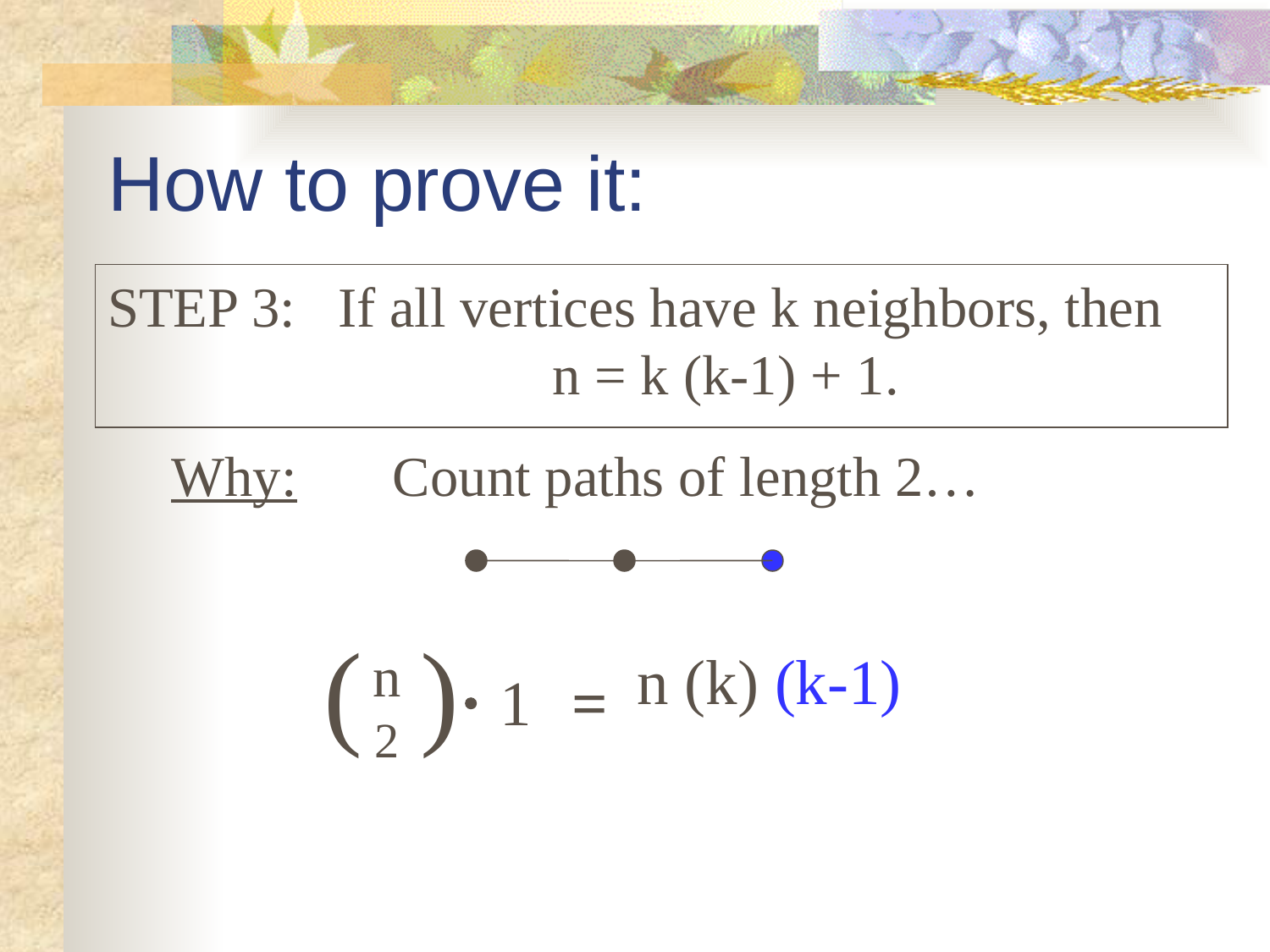

How to prove it:
STEP 3:   If all vertices have k neighbors, then         			n = k (k-1) + 1.
	Why:
Count paths of length 2…

(  )
n
2
n (k) (k-1)
1
=